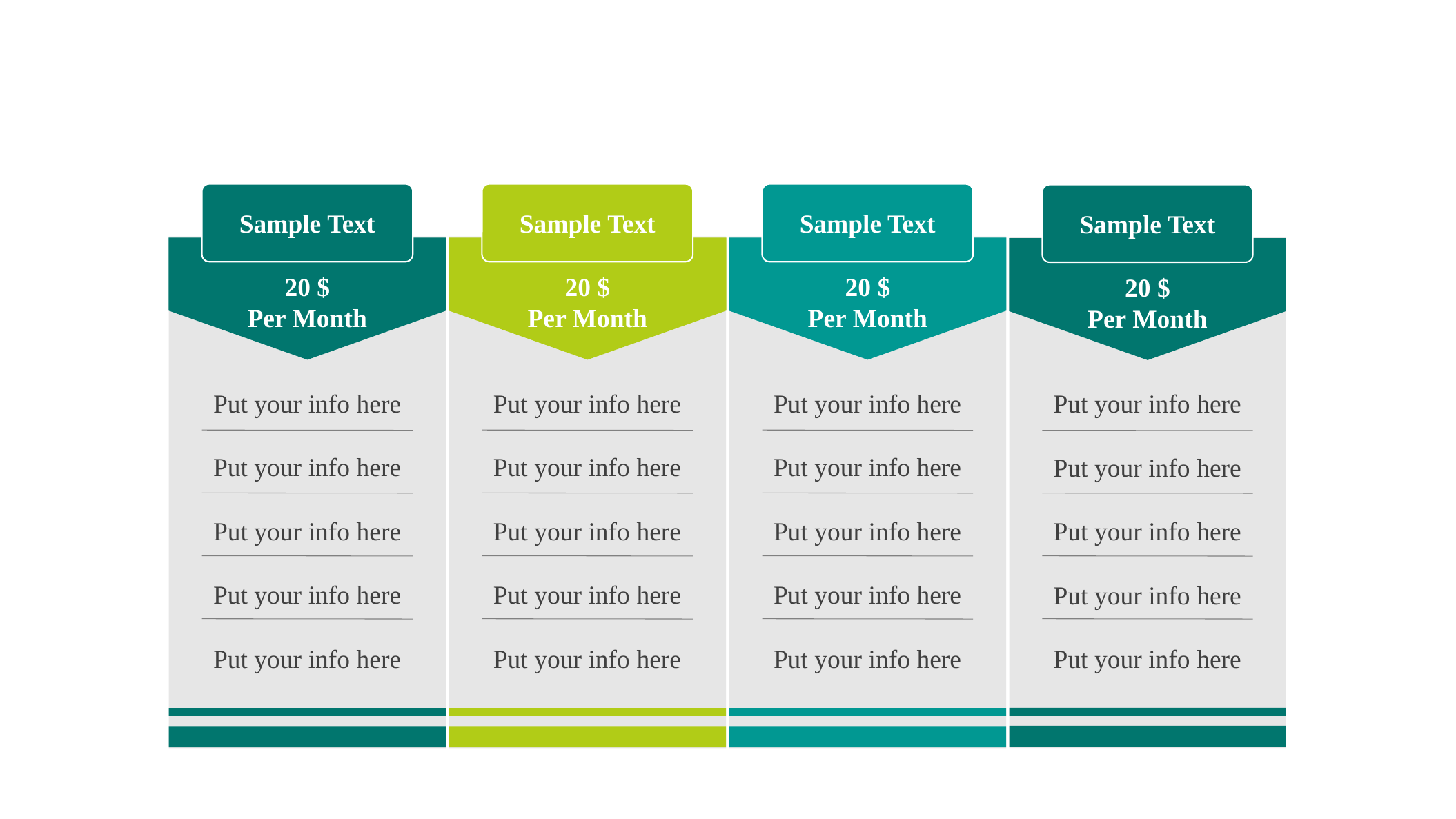

Sample Text
Sample Text
Sample Text
Sample Text

20 $
Per Month
20 $
Per Month
20 $
Per Month
20 $
Per Month
Put your info here
Put your info here
Put your info here
Put your info here
Put your info here
Put your info here
Put your info here
Put your info here
Put your info here
Put your info here
Put your info here
Put your info here
Put your info here
Put your info here
Put your info here
Put your info here
Put your info here
Put your info here
Put your info here
Put your info here